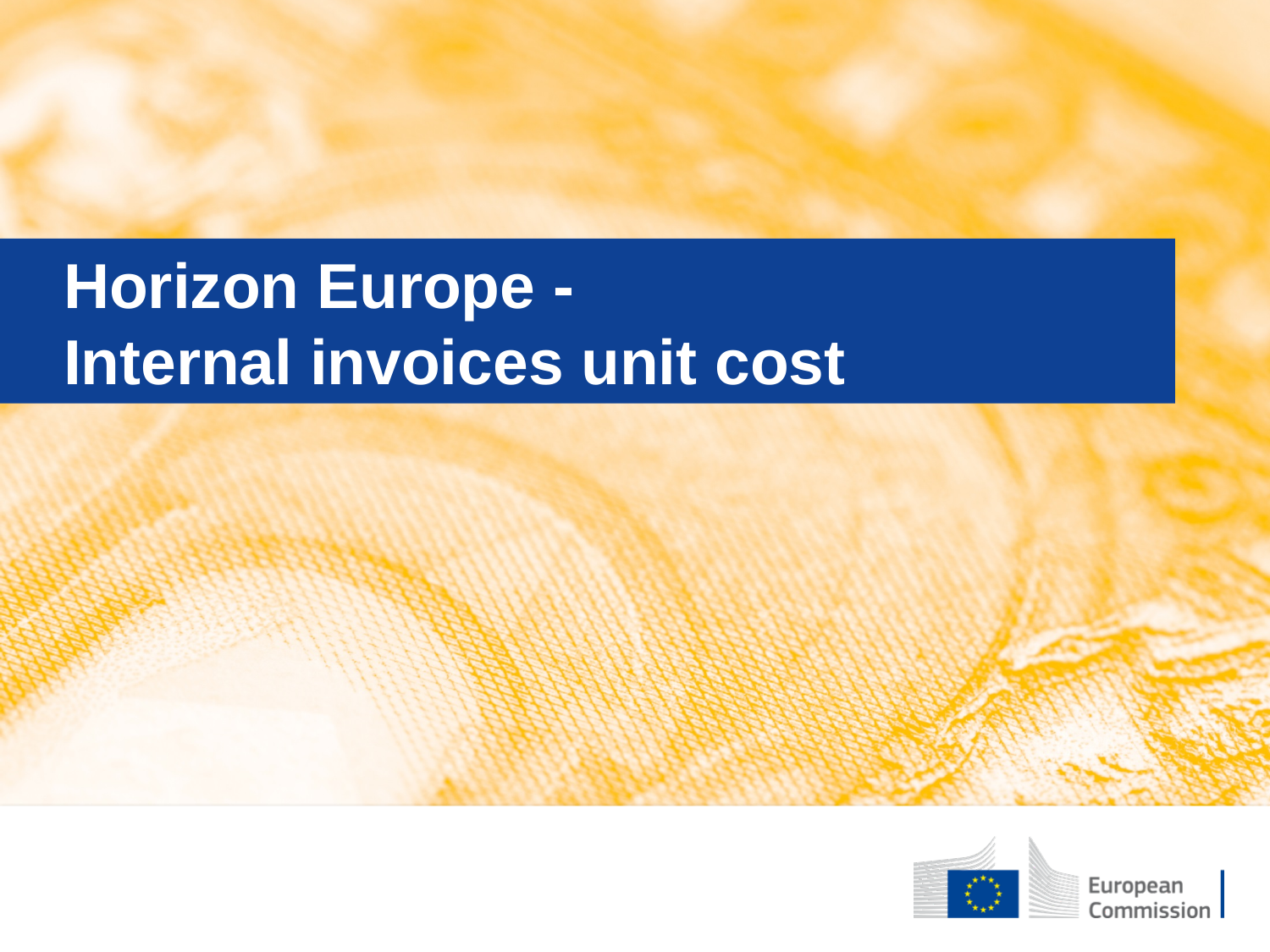

Horizon Europe -
Internal invoices unit cost